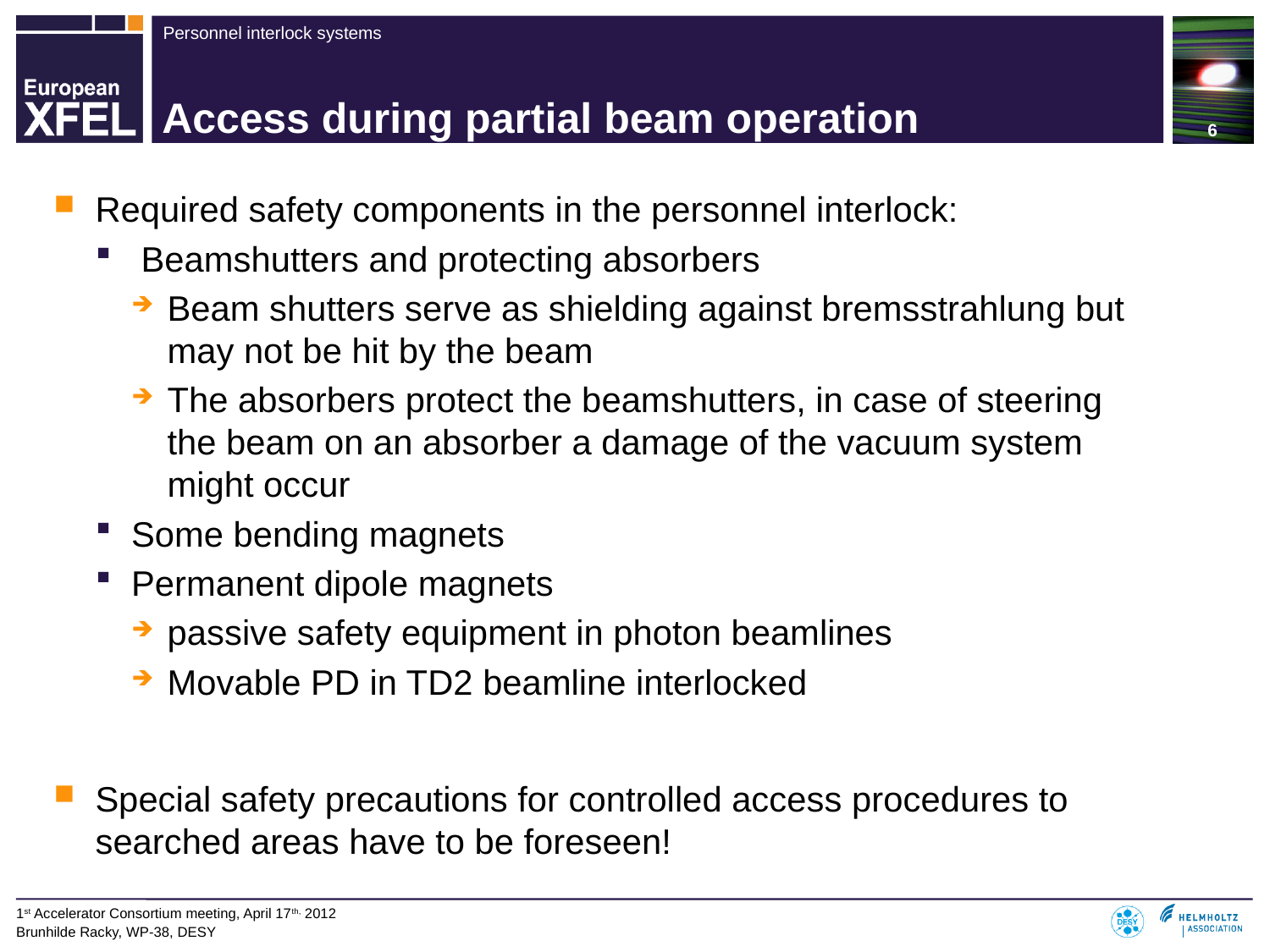

6
# Access during partial beam operation
Required safety components in the personnel interlock:
 Beamshutters and protecting absorbers
Beam shutters serve as shielding against bremsstrahlung but may not be hit by the beam
The absorbers protect the beamshutters, in case of steering the beam on an absorber a damage of the vacuum system might occur
Some bending magnets
Permanent dipole magnets
passive safety equipment in photon beamlines
Movable PD in TD2 beamline interlocked

Special safety precautions for controlled access procedures to searched areas have to be foreseen!
1st Accelerator Consortium meeting, April 17th, 2012
Brunhilde Racky, WP-38, DESY